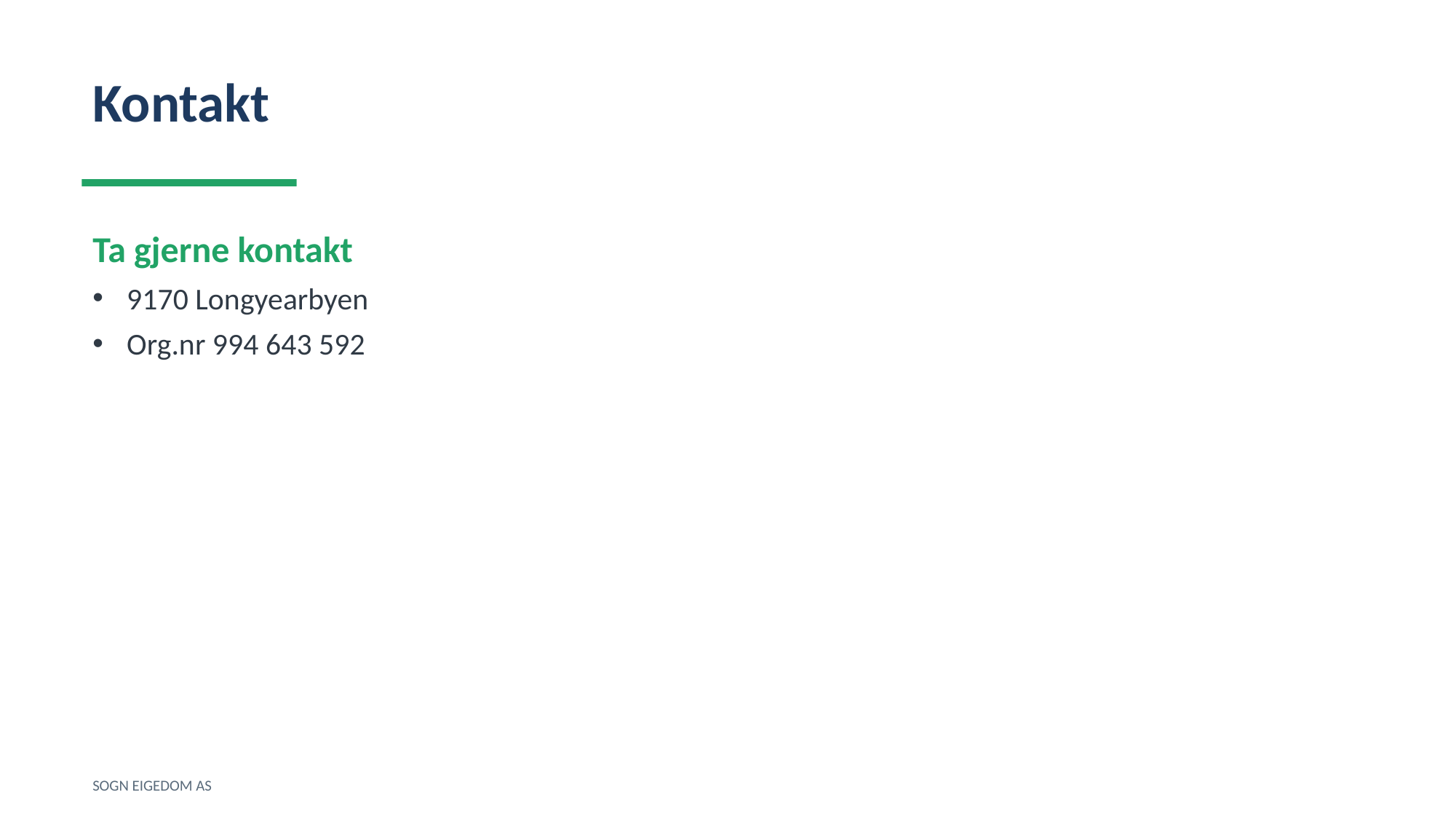

Kontakt

Ta gjerne kontakt
9170 Longyearbyen
Org.nr 994 643 592
SOGN EIGEDOM AS